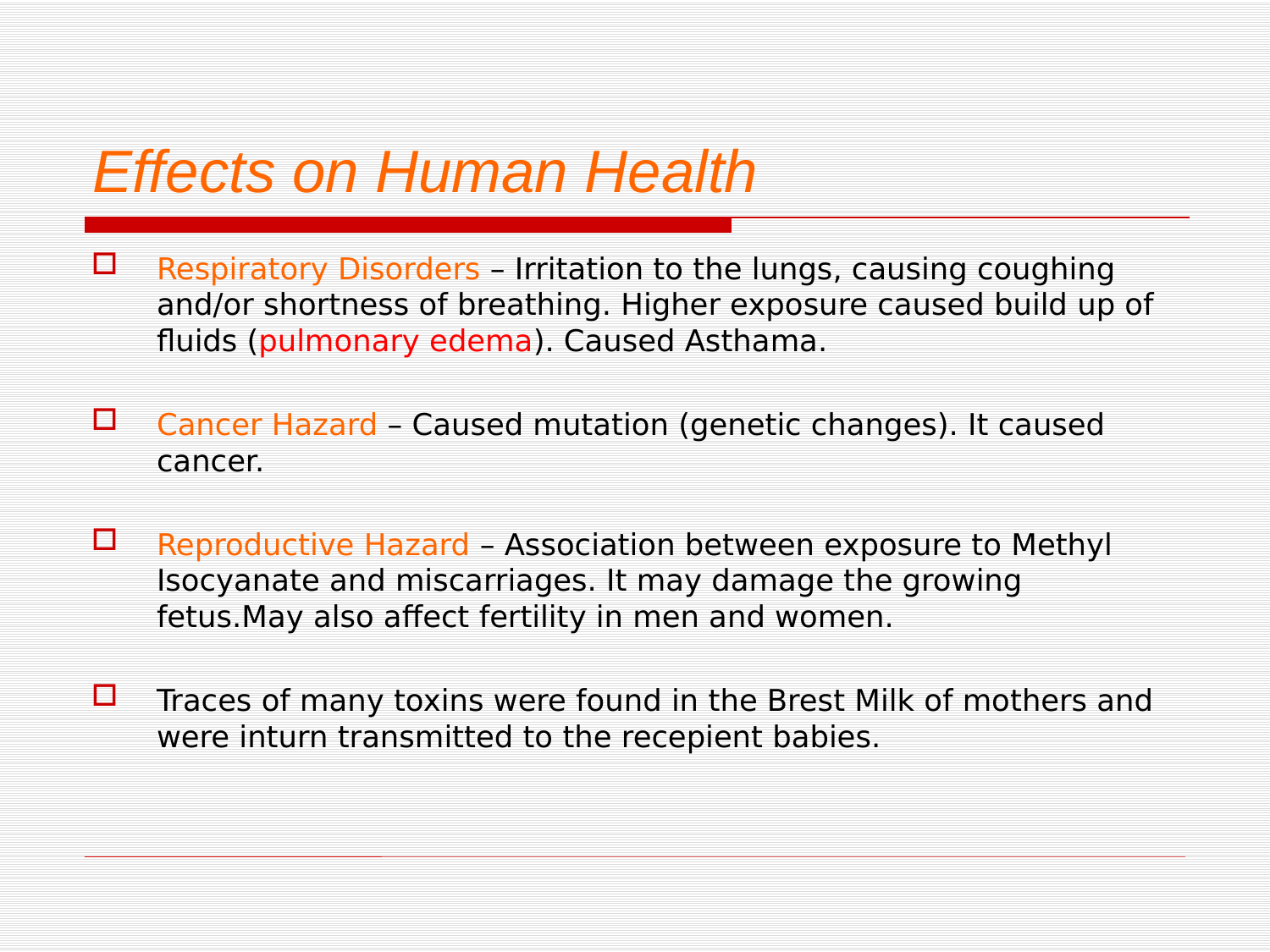

# Effects on Human Health
Respiratory Disorders – Irritation to the lungs, causing coughing and/or shortness of breathing. Higher exposure caused build up of fluids (pulmonary edema). Caused Asthama.

Cancer Hazard – Caused mutation (genetic changes). It caused cancer.

Reproductive Hazard – Association between exposure to Methyl Isocyanate and miscarriages. It may damage the growing fetus.May also affect fertility in men and women.

Traces of many toxins were found in the Brest Milk of mothers and were inturn transmitted to the recepient babies.